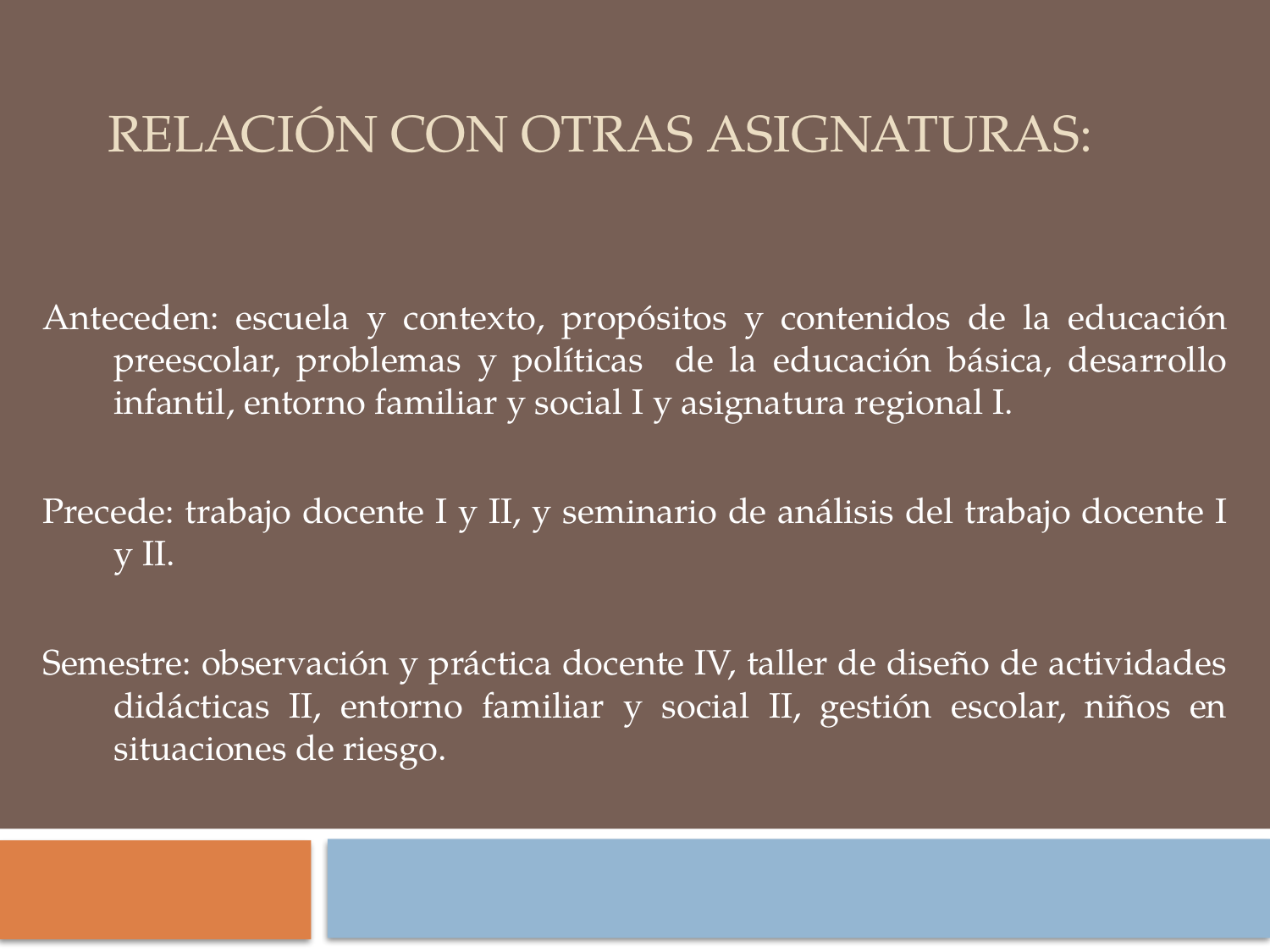

# RELACIÓN CON OTRAS ASIGNATURAS:
Anteceden: escuela y contexto, propósitos y contenidos de la educación preescolar, problemas y políticas  de la educación básica, desarrollo infantil, entorno familiar y social I y asignatura regional I.

Precede: trabajo docente I y II, y seminario de análisis del trabajo docente I y II.

Semestre: observación y práctica docente IV, taller de diseño de actividades didácticas II, entorno familiar y social II, gestión escolar, niños en situaciones de riesgo.